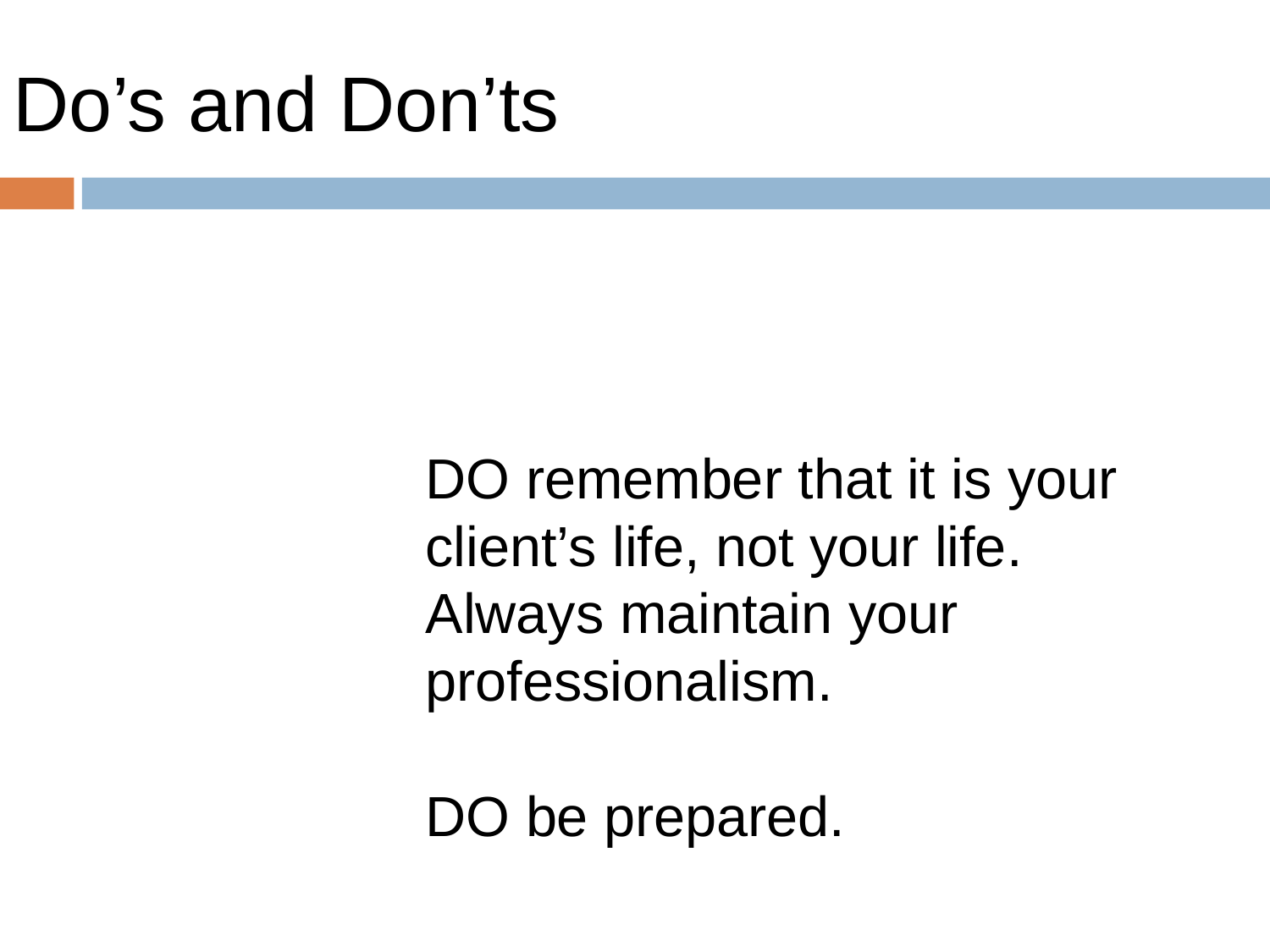

Do’s and Don’ts

DO remember that it is your client’s life, not your life.  Always maintain your professionalism.

DO be prepared.